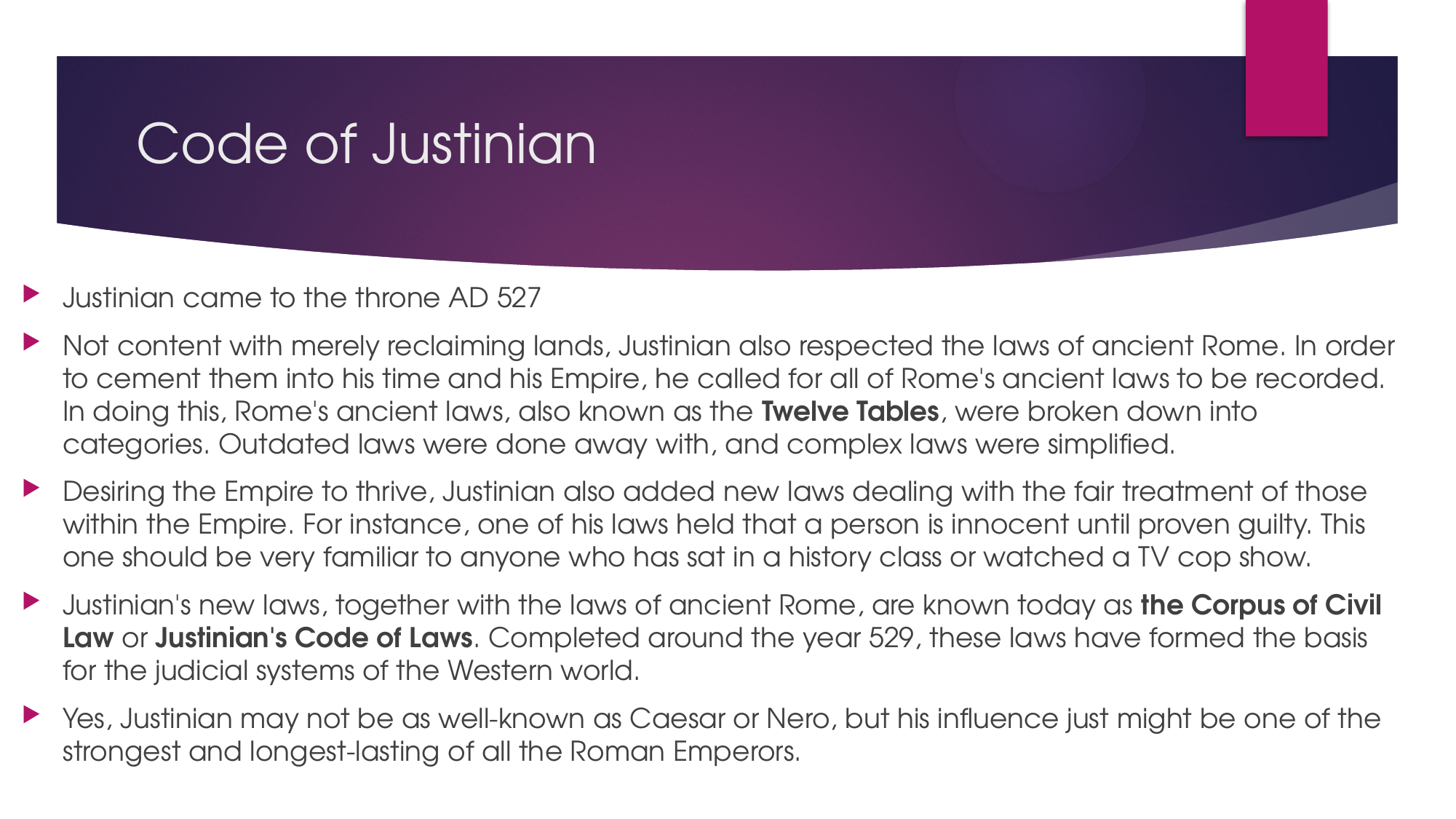

# Code of Justinian
Justinian came to the throne AD 527
Not content with merely reclaiming lands, Justinian also respected the laws of ancient Rome. In order to cement them into his time and his Empire, he called for all of Rome's ancient laws to be recorded. In doing this, Rome's ancient laws, also known as the Twelve Tables, were broken down into categories. Outdated laws were done away with, and complex laws were simplified.
Desiring the Empire to thrive, Justinian also added new laws dealing with the fair treatment of those within the Empire. For instance, one of his laws held that a person is innocent until proven guilty. This one should be very familiar to anyone who has sat in a history class or watched a TV cop show.
Justinian's new laws, together with the laws of ancient Rome, are known today as the Corpus of Civil Law or Justinian's Code of Laws. Completed around the year 529, these laws have formed the basis for the judicial systems of the Western world.
Yes, Justinian may not be as well-known as Caesar or Nero, but his influence just might be one of the strongest and longest-lasting of all the Roman Emperors.